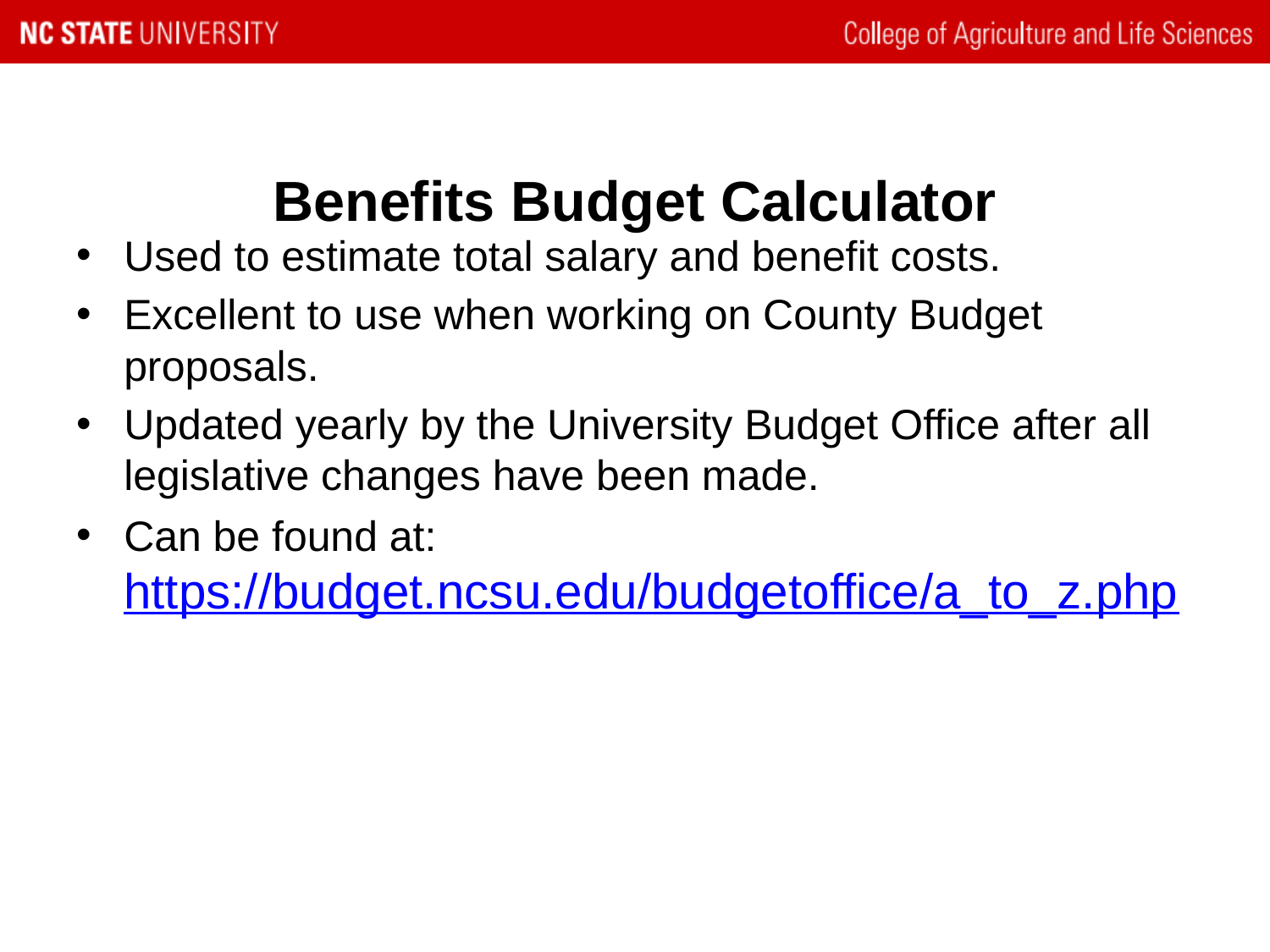

# Benefits Budget Calculator
Used to estimate total salary and benefit costs.
Excellent to use when working on County Budget proposals.
Updated yearly by the University Budget Office after all legislative changes have been made.
Can be found at: https://budget.ncsu.edu/budgetoffice/a_to_z.php